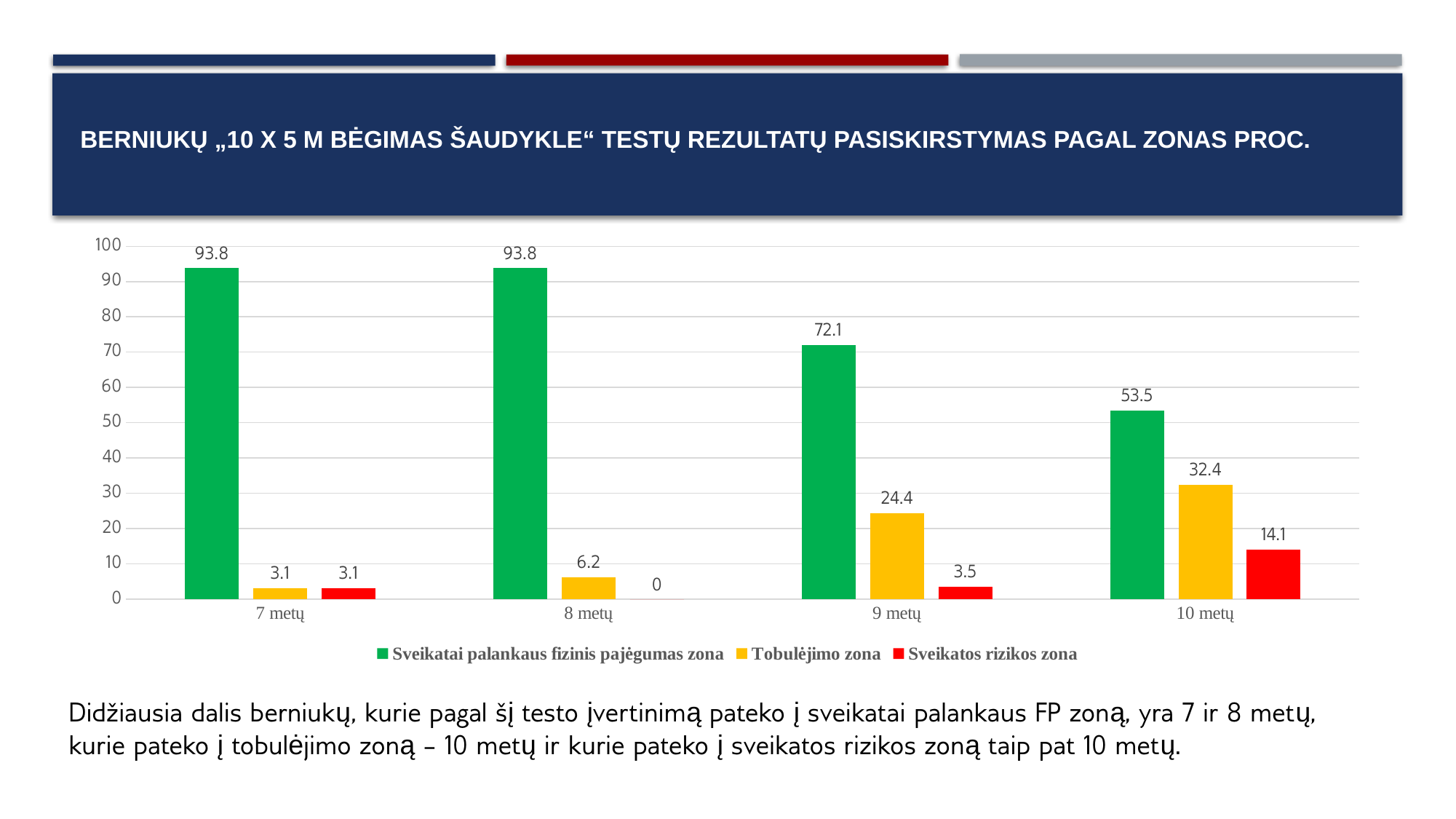

# Berniukų „10 x 5 m bėgimas šaudykle“ testų rezultatų pasiskirstymas pagal zonas proc.

### Chart

| Category | Sveikatai palankaus fizinis pajėgumas zona | Tobulėjimo zona | Sveikatos rizikos zona |
|---|---|---|---|
| 7 metų | 93.8 | 3.1 | 3.1 |
| 8 metų | 93.8 | 6.2 | 0.0 |
| 9 metų | 72.1 | 24.4 | 3.5 |
| 10 metų | 53.5 | 32.4 | 14.1 |
Didžiausia dalis berniukų, kurie pagal šį testo įvertinimą pateko į sveikatai palankaus FP zoną, yra 7 ir 8 metų, kurie pateko į tobulėjimo zoną – 10 metų ir kurie pateko į sveikatos rizikos zoną taip pat 10 metų.